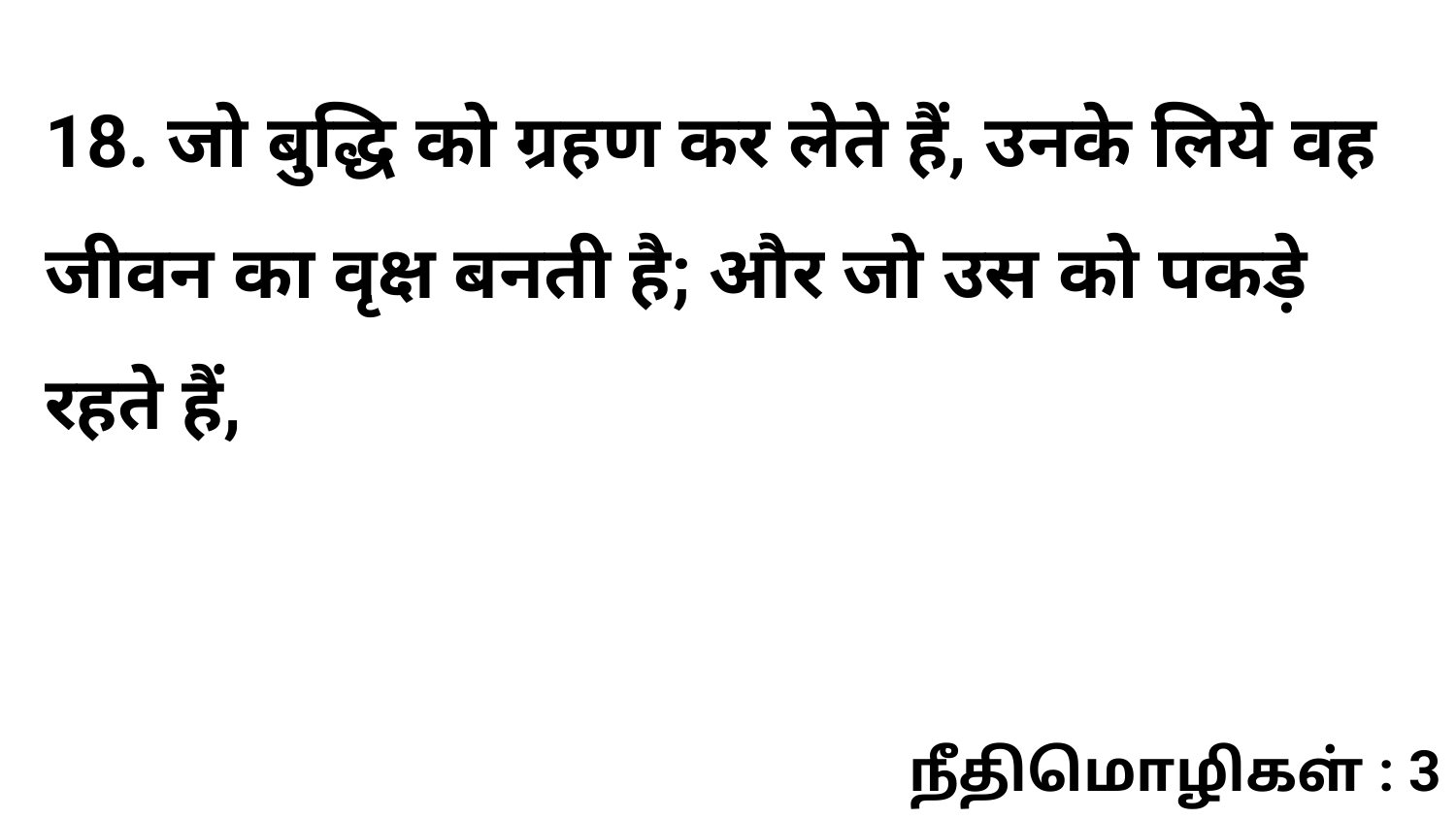

18. जो बुद्धि को ग्रहण कर लेते हैं, उनके लिये वह जीवन का वृक्ष बनती है; और जो उस को पकड़े रहते हैं,
நீதிமொழிகள் : 3